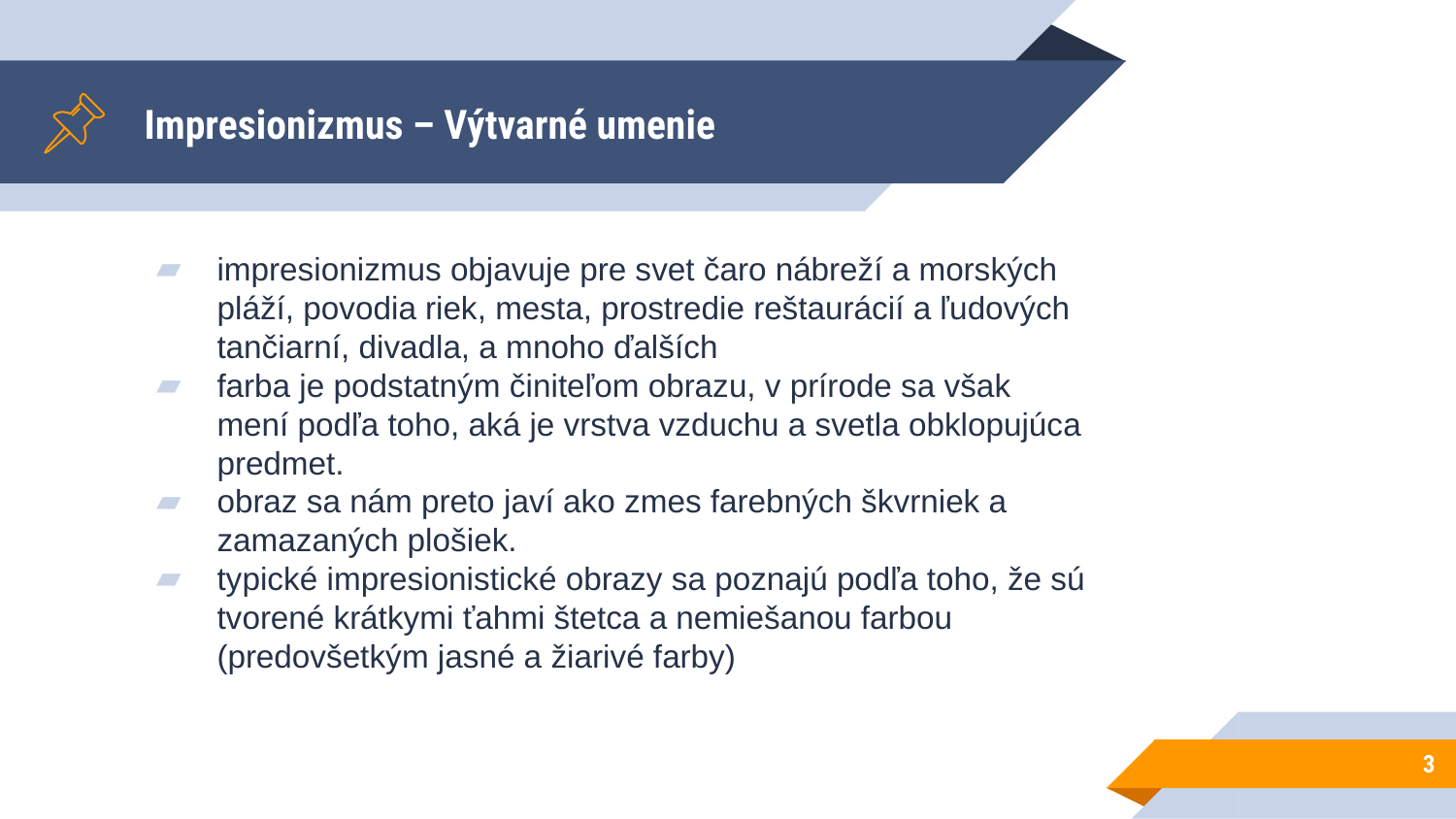

# Impresionizmus – Výtvarné umenie

impresionizmus objavuje pre svet čaro nábreží a morských pláží, povodia riek, mesta, prostredie reštaurácií a ľudových tančiarní, divadla, a mnoho ďalších
farba je podstatným činiteľom obrazu, v prírode sa však mení podľa toho, aká je vrstva vzduchu a svetla obklopujúca predmet.
obraz sa nám preto javí ako zmes farebných škvrniek a zamazaných plošiek.
typické impresionistické obrazy sa poznajú podľa toho, že sú tvorené krátkymi ťahmi štetca a nemiešanou farbou (predovšetkým jasné a žiarivé farby)
3